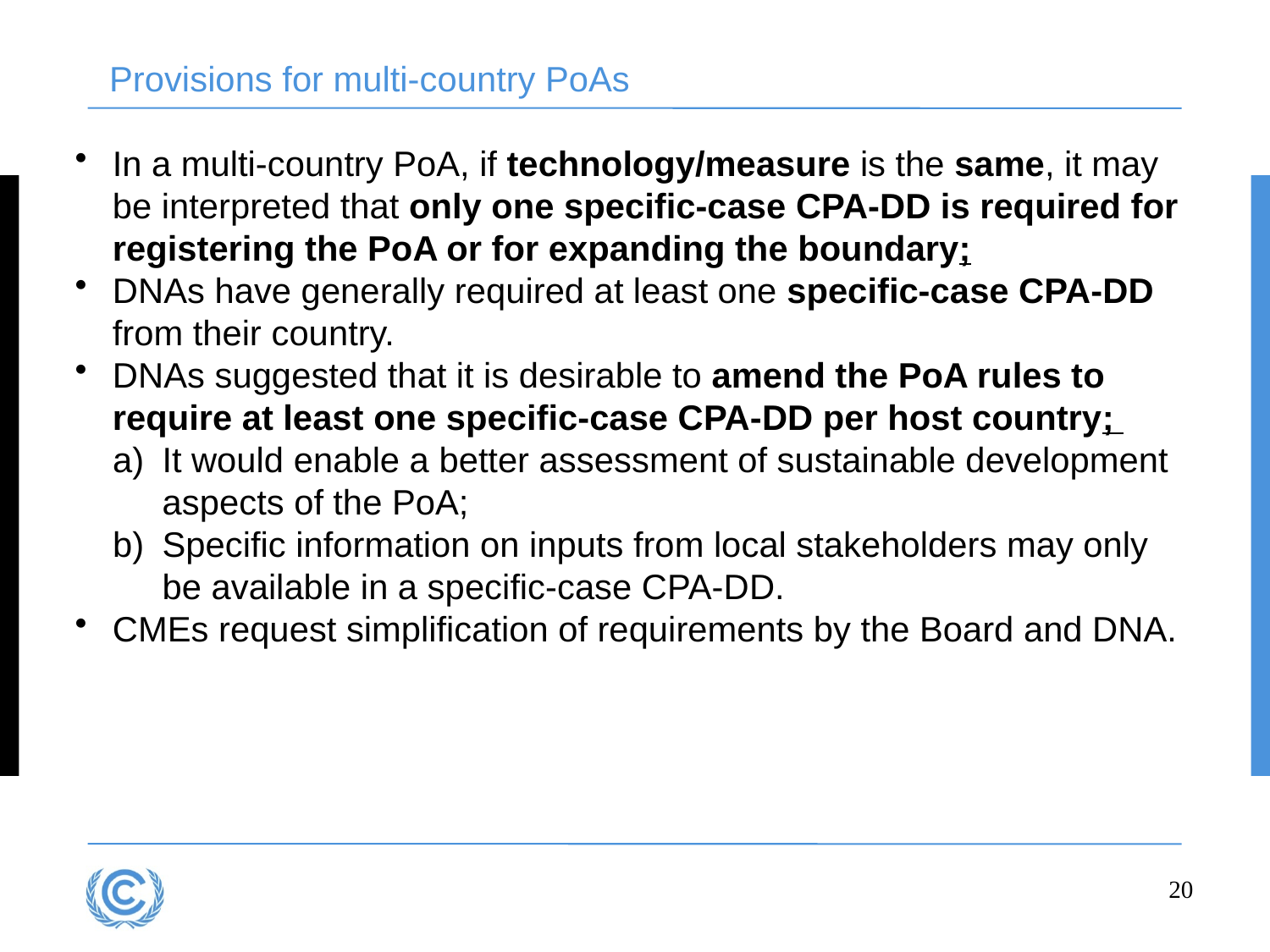

Provisions for multi-country PoAs
In a multi-country PoA, if technology/measure is the same, it may be interpreted that only one specific-case CPA-DD is required for registering the PoA or for expanding the boundary;
DNAs have generally required at least one specific-case CPA-DD from their country.
DNAs suggested that it is desirable to amend the PoA rules to require at least one specific-case CPA-DD per host country;
It would enable a better assessment of sustainable development aspects of the PoA;
Specific information on inputs from local stakeholders may only be available in a specific-case CPA-DD.
CMEs request simplification of requirements by the Board and DNA.

20